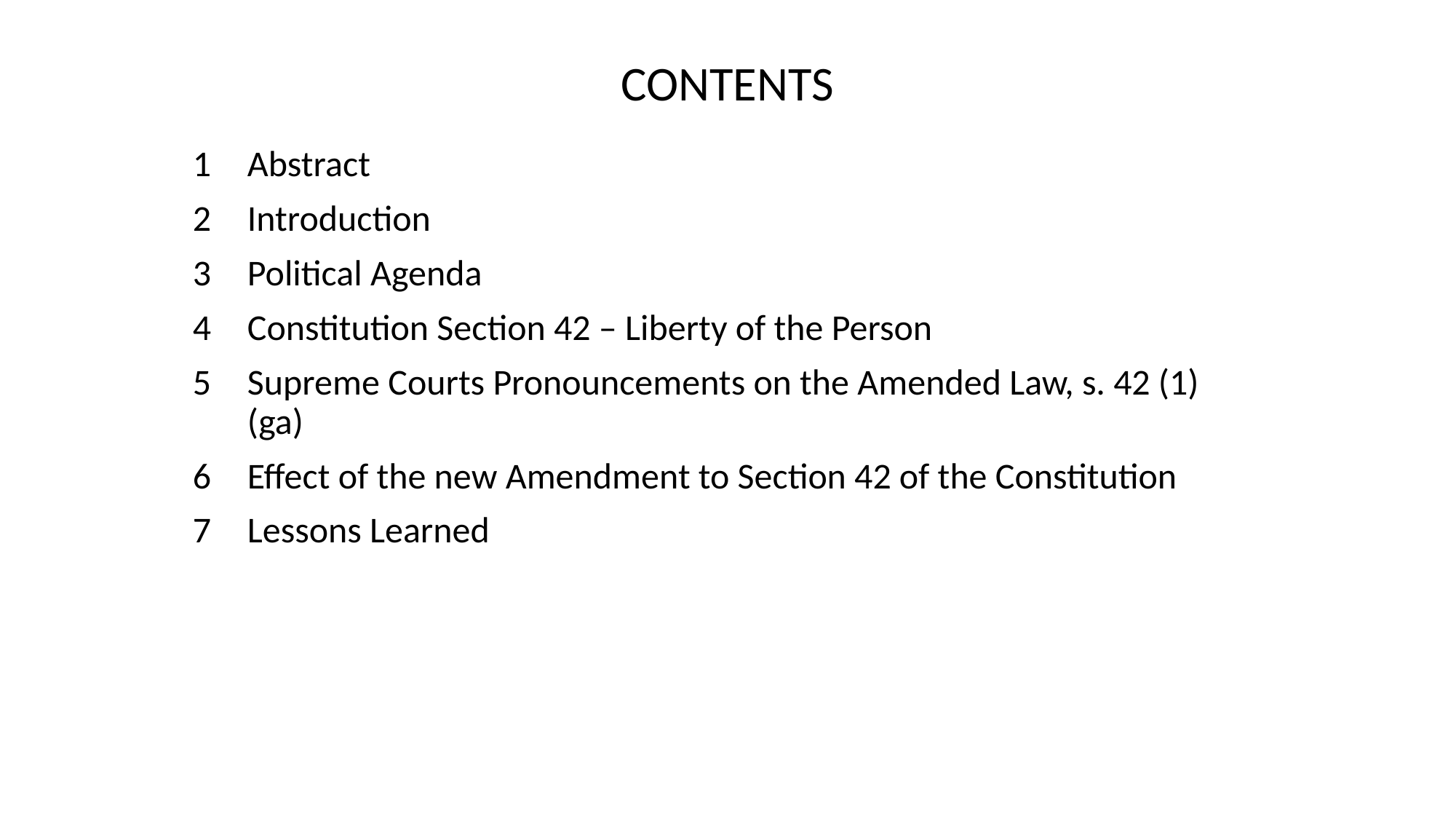

# CONTENTS
Abstract
Introduction
Political Agenda
Constitution Section 42 – Liberty of the Person
Supreme Courts Pronouncements on the Amended Law, s. 42 (1) (ga)
Effect of the new Amendment to Section 42 of the Constitution
Lessons Learned